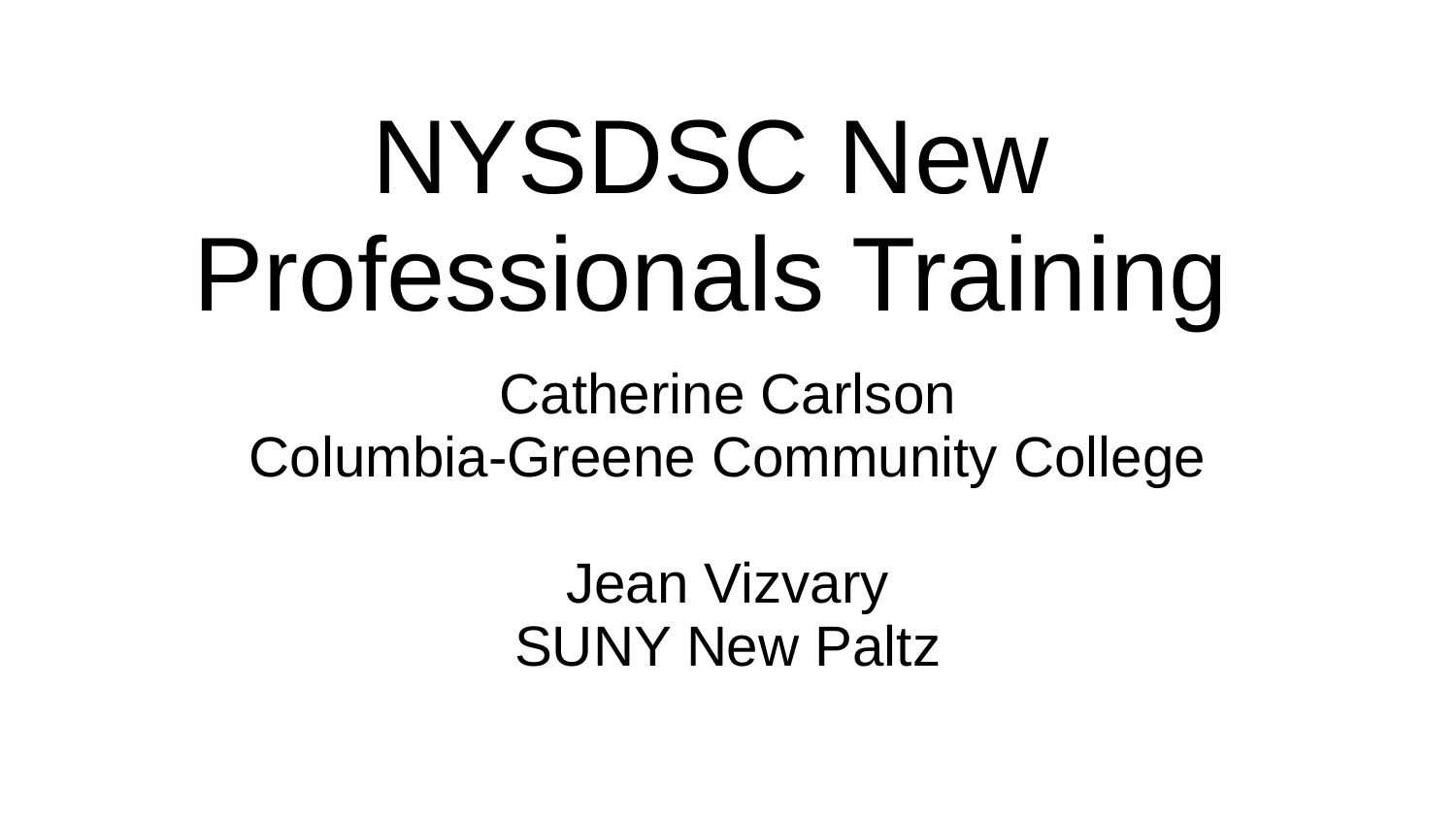

# NYSDSC New Professionals Training
Catherine Carlson
Columbia-Greene Community College

Jean Vizvary
SUNY New Paltz